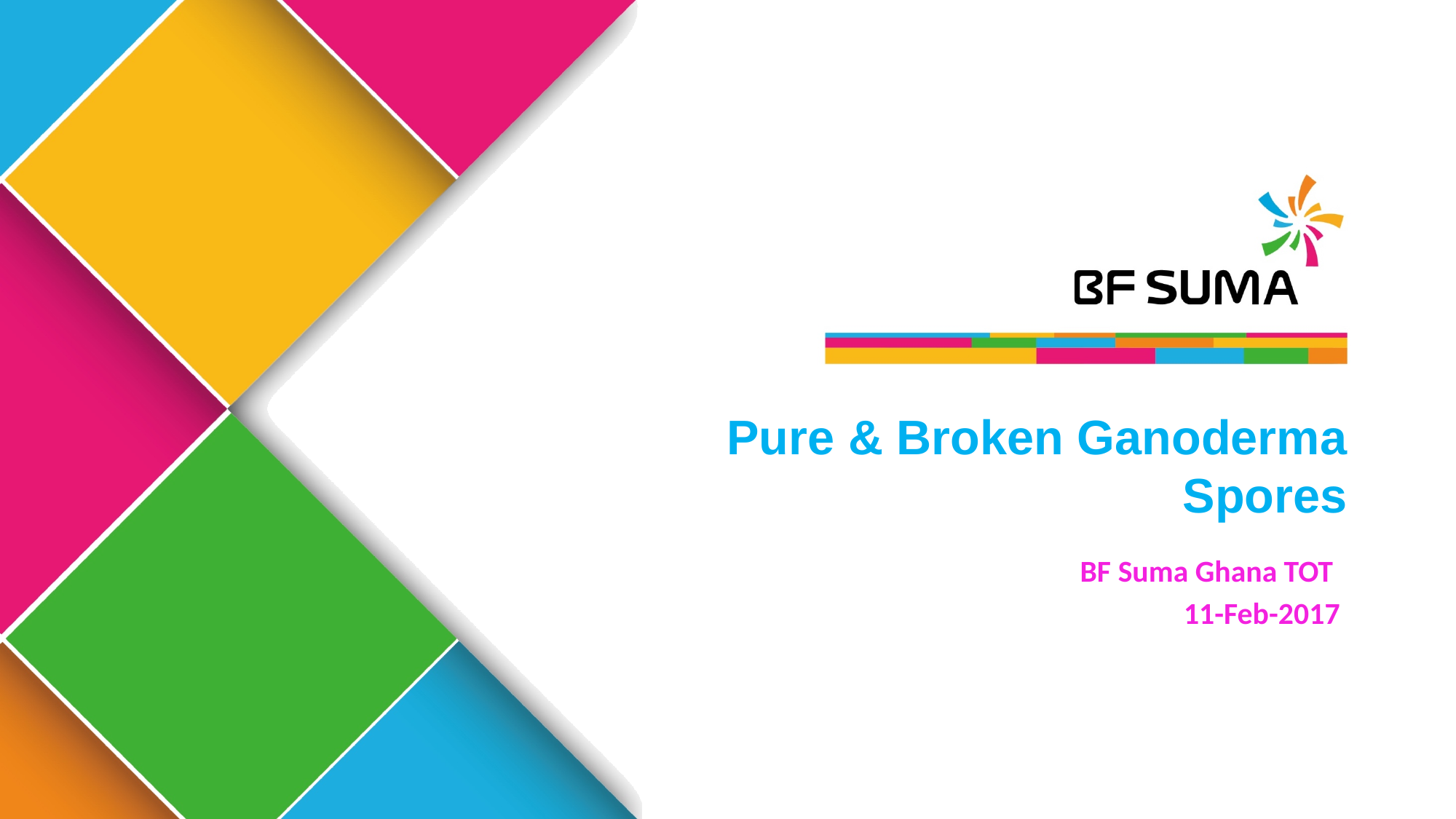

Pure & Broken Ganoderma Spores
BF Suma Ghana TOT
11-Feb-2017